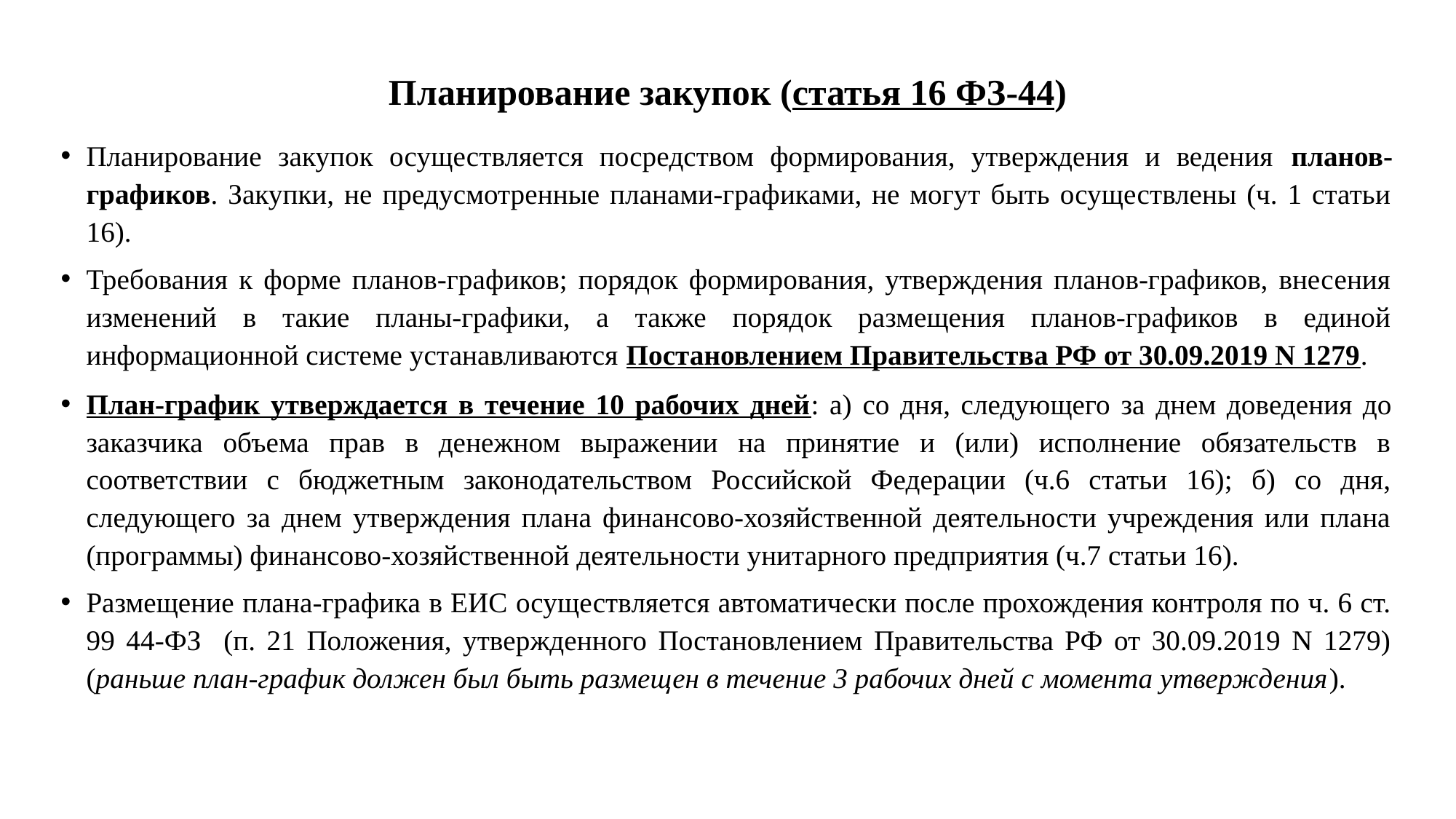

# Планирование закупок (статья 16 ФЗ-44)
Планирование закупок осуществляется посредством формирования, утверждения и ведения планов-графиков. Закупки, не предусмотренные планами-графиками, не могут быть осуществлены (ч. 1 статьи 16).
Требования к форме планов-графиков; порядок формирования, утверждения планов-графиков, внесения изменений в такие планы-графики, а также порядок размещения планов-графиков в единой информационной системе устанавливаются Постановлением Правительства РФ от 30.09.2019 N 1279.
План-график утверждается в течение 10 рабочих дней: а) со дня, следующего за днем доведения до заказчика объема прав в денежном выражении на принятие и (или) исполнение обязательств в соответствии с бюджетным законодательством Российской Федерации (ч.6 статьи 16); б) со дня, следующего за днем утверждения плана финансово-хозяйственной деятельности учреждения или плана (программы) финансово-хозяйственной деятельности унитарного предприятия (ч.7 статьи 16).
Размещение плана-графика в ЕИС осуществляется автоматически после прохождения контроля по ч. 6 ст. 99 44-ФЗ  (п. 21 Положения, утвержденного Постановлением Правительства РФ от 30.09.2019 N 1279) (раньше план-график должен был быть размещен в течение 3 рабочих дней с момента утверждения).